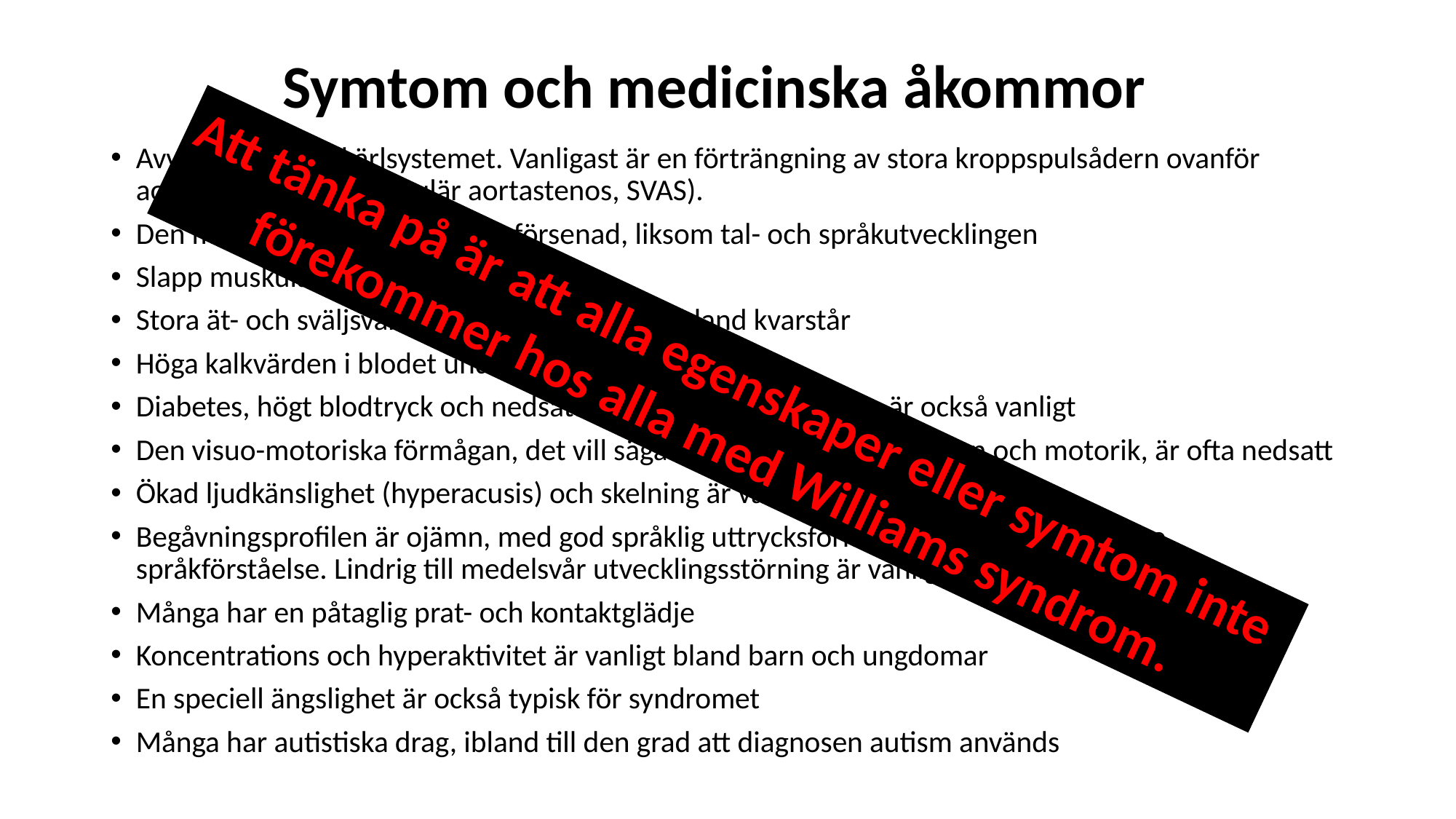

Symtom och medicinska åkommor
Avvikelse i hjärt- kärlsystemet. Vanligast är en förträngning av stora kroppspulsådern ovanför aortaklaffen (supravalvulär aortastenos, SVAS).
Den motoriska utvecklingen är försenad, liksom tal- och språkutvecklingen
Slapp muskulatur i mun och svalg
Stora ät- och sväljsvårigheter hos barn, som ibland kvarstår
Höga kalkvärden i blodet under de första levnadsåren
Diabetes, högt blodtryck och nedsatt funktion av sköldkörteln är också vanligt
Den visuo-motoriska förmågan, det vill säga samordningen mellan syn och motorik, är ofta nedsatt
Ökad ljudkänslighet (hyperacusis) och skelning är vanligt
Begåvningsprofilen är ojämn, med god språklig uttrycksförmåga men betydligt sämre språkförståelse. Lindrig till medelsvår utvecklingsstörning är vanlig.
Många har en påtaglig prat- och kontaktglädje
Koncentrations och hyperaktivitet är vanligt bland barn och ungdomar
En speciell ängslighet är också typisk för syndromet
Många har autistiska drag, ibland till den grad att diagnosen autism används
Att tänka på är att alla egenskaper eller symtom inte
förekommer hos alla med Williams syndrom.